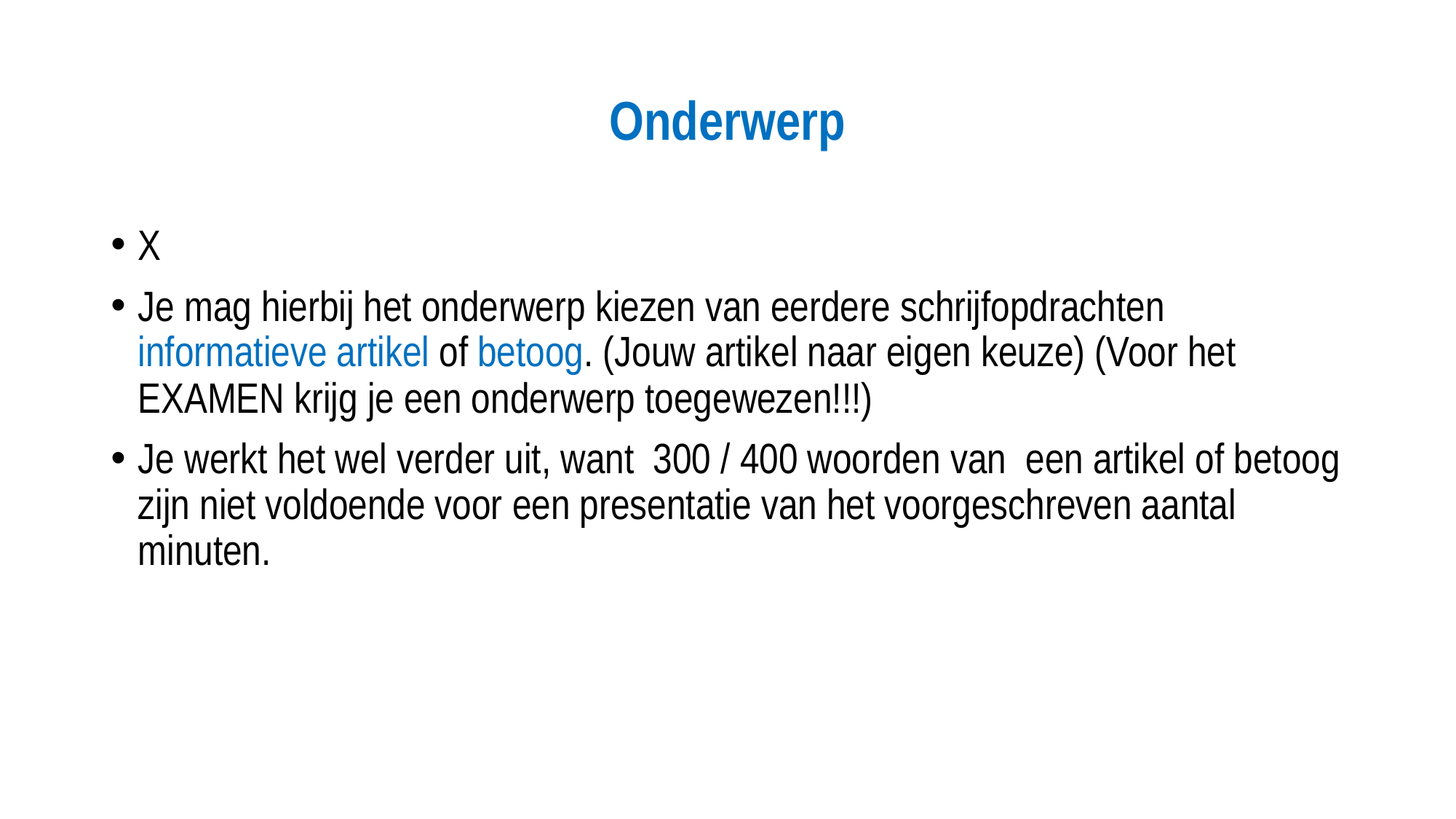

# Onderwerp
X
Je mag hierbij het onderwerp kiezen van eerdere schrijfopdrachten informatieve artikel of betoog. (Jouw artikel naar eigen keuze) (Voor het EXAMEN krijg je een onderwerp toegewezen!!!)
Je werkt het wel verder uit, want  300 / 400 woorden van  een artikel of betoog zijn niet voldoende voor een presentatie van het voorgeschreven aantal minuten.